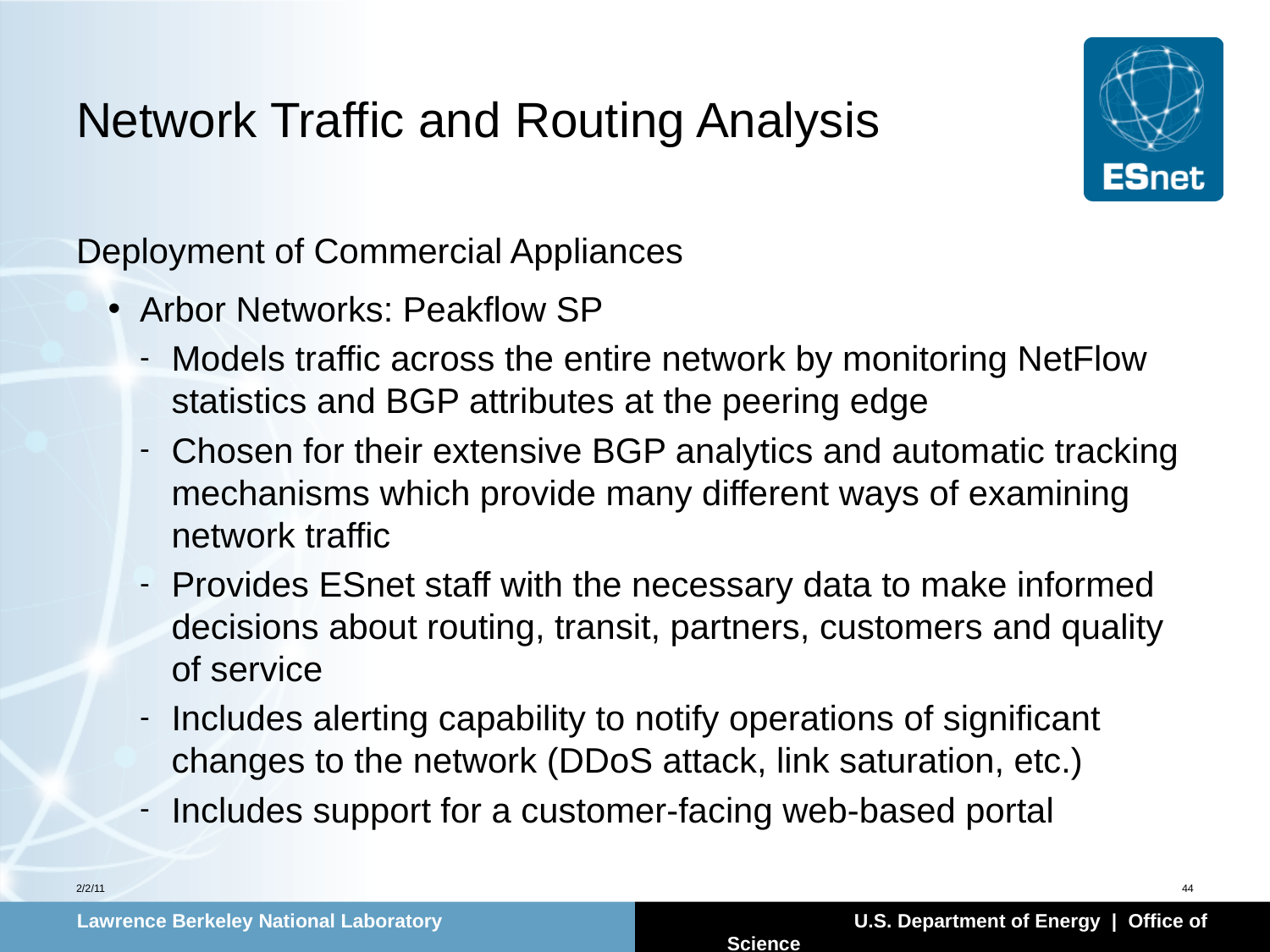

# Network Traffic and Routing Analysis
Deployment of Commercial Appliances
Arbor Networks: Peakflow SP
Models traffic across the entire network by monitoring NetFlow statistics and BGP attributes at the peering edge
Chosen for their extensive BGP analytics and automatic tracking mechanisms which provide many different ways of examining network traffic
Provides ESnet staff with the necessary data to make informed decisions about routing, transit, partners, customers and quality of service
Includes alerting capability to notify operations of significant changes to the network (DDoS attack, link saturation, etc.)
Includes support for a customer-facing web-based portal
2/2/11
44